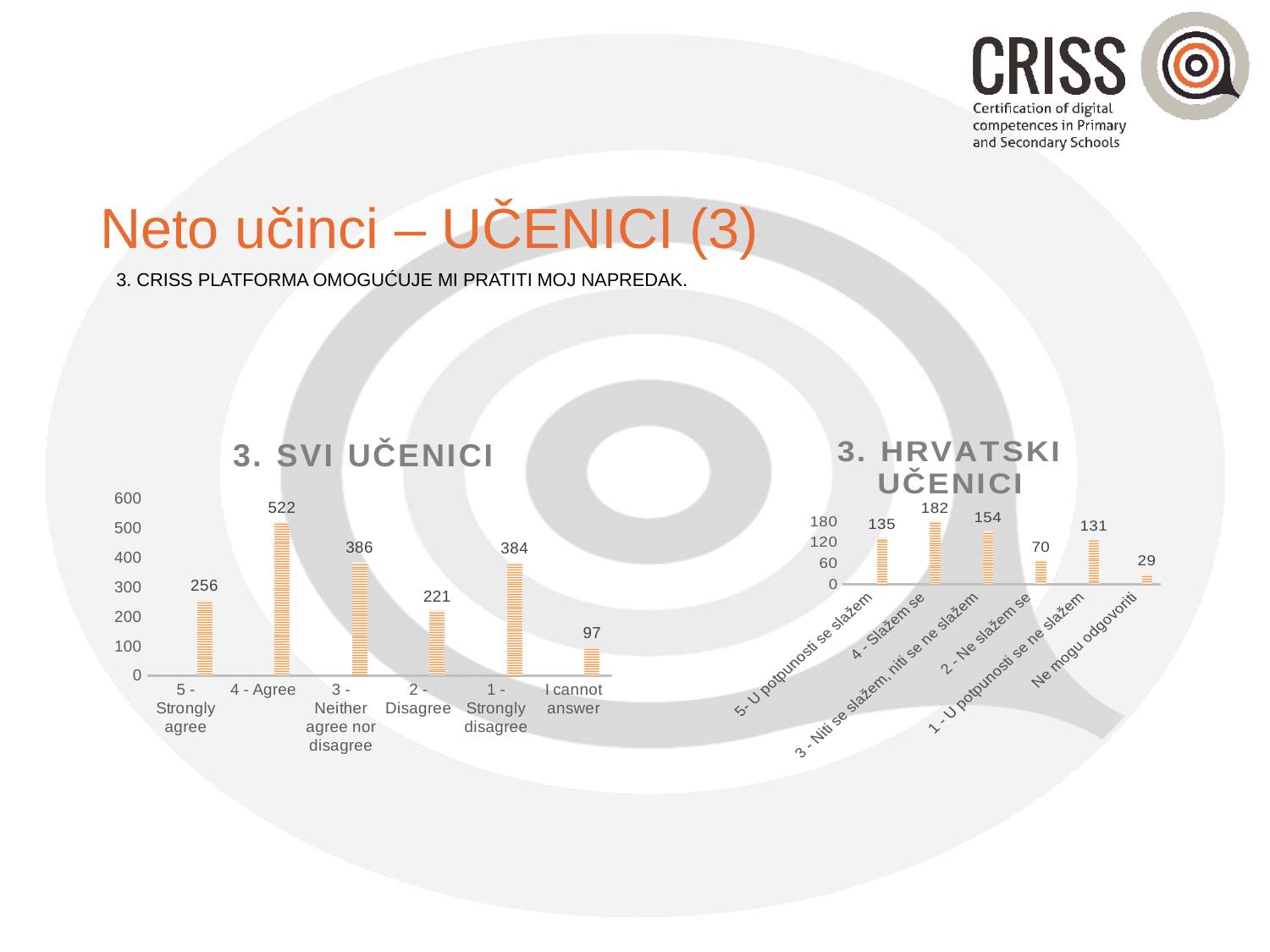

# Neto učinci – UČENICI (3)
3. CRISS PLATFORMA OMOGUĆUJE MI PRATITI MOJ NAPREDAK.

### Chart: 3. SVI UČENICI

| Category |  |  |  |
|---|---|---|---|
| 5 - Strongly agree | None | None | 256.0 |
| 4 - Agree | None | None | 522.0 |
| 3 - Neither agree nor disagree | None | None | 386.0 |
| 2 - Disagree | None | None | 221.0 |
| 1 - Strongly disagree | None | None | 384.0 |
| I cannot answer | None | None | 97.0 |

### Chart: 3. HRVATSKI UČENICI

| Category |  |  |  |
|---|---|---|---|
| 5- U potpunosti se slažem | None | None | 135.0 |
| 4 - Slažem se | None | None | 182.0 |
| 3 - Niti se slažem, niti se ne slažem | None | None | 154.0 |
| 2 - Ne slažem se | None | None | 70.0 |
| 1 - U potpunosti se ne slažem | None | None | 131.0 |
| Ne mogu odgovoriti | None | None | 29.0 |